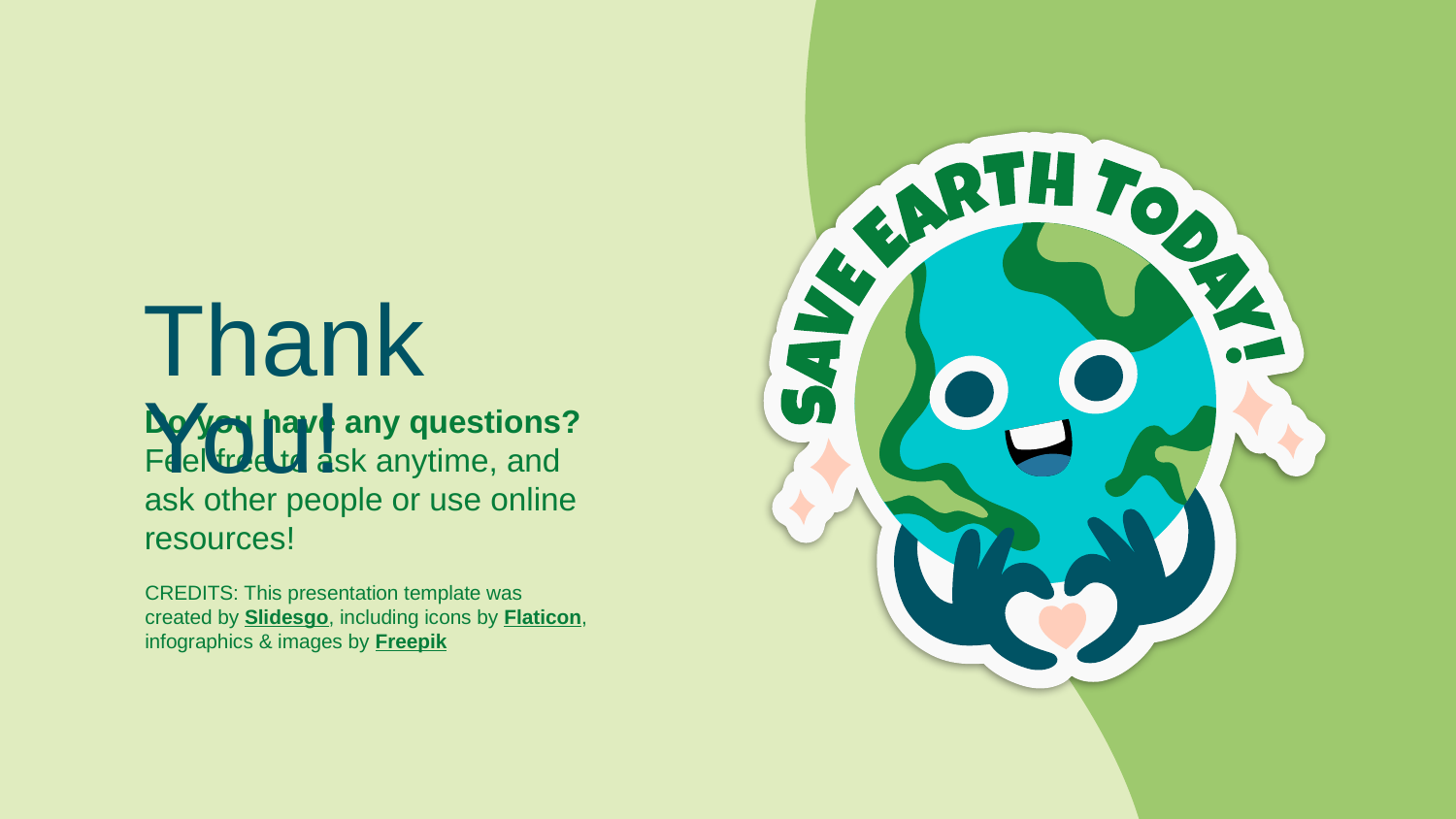

# Thank You!
Do you have any questions?
Feel free to ask anytime, and ask other people or use online resources!